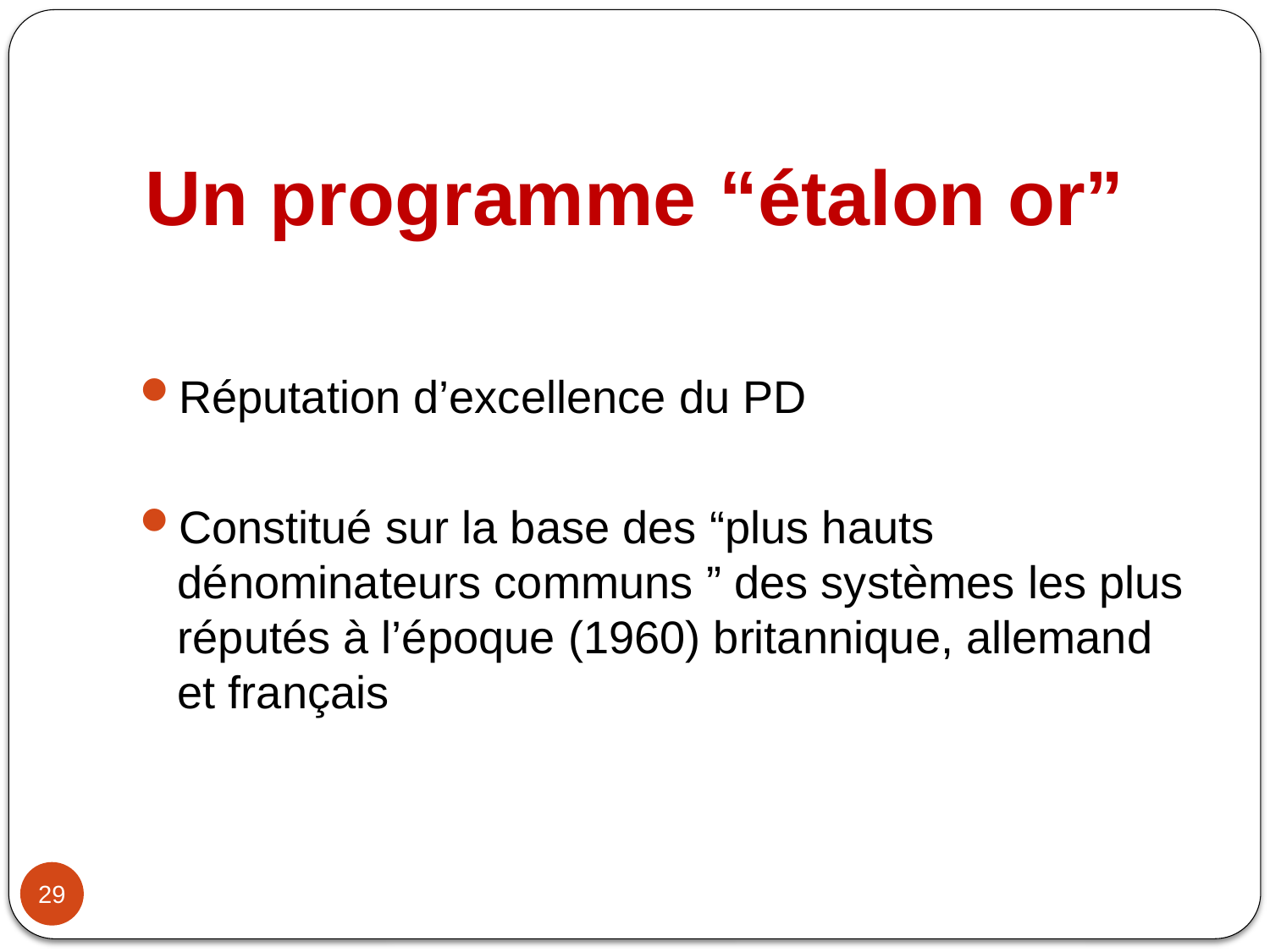

# Un programme “étalon or”

Réputation d’excellence du PD

Constitué sur la base des “plus hauts dénominateurs communs ” des systèmes les plus réputés à l’époque (1960) britannique, allemand et français

29